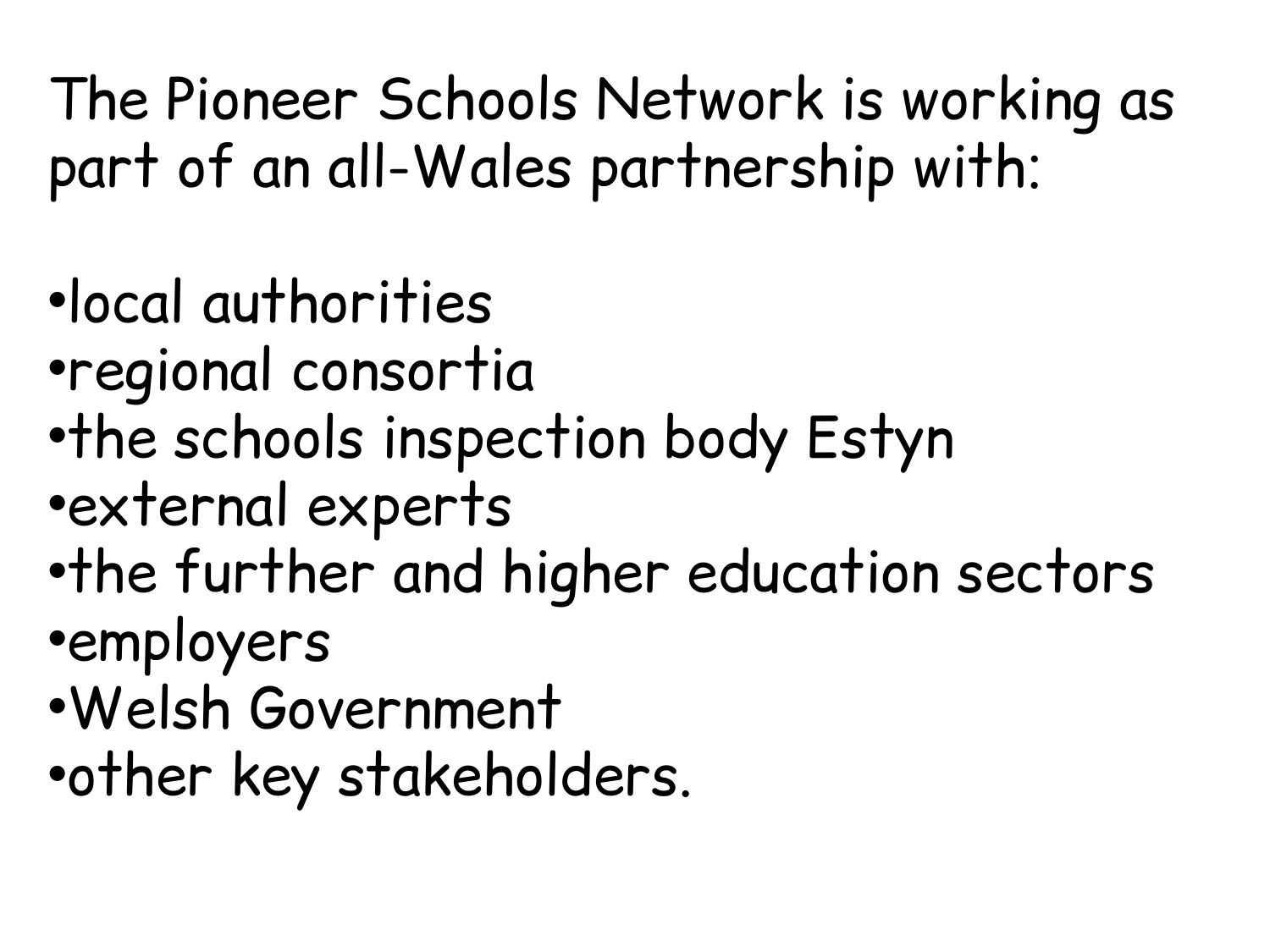

The Pioneer Schools Network is working as part of an all-Wales partnership with:

local authorities
regional consortia
the schools inspection body Estyn
external experts
the further and higher education sectors
employers
Welsh Government
other key stakeholders.